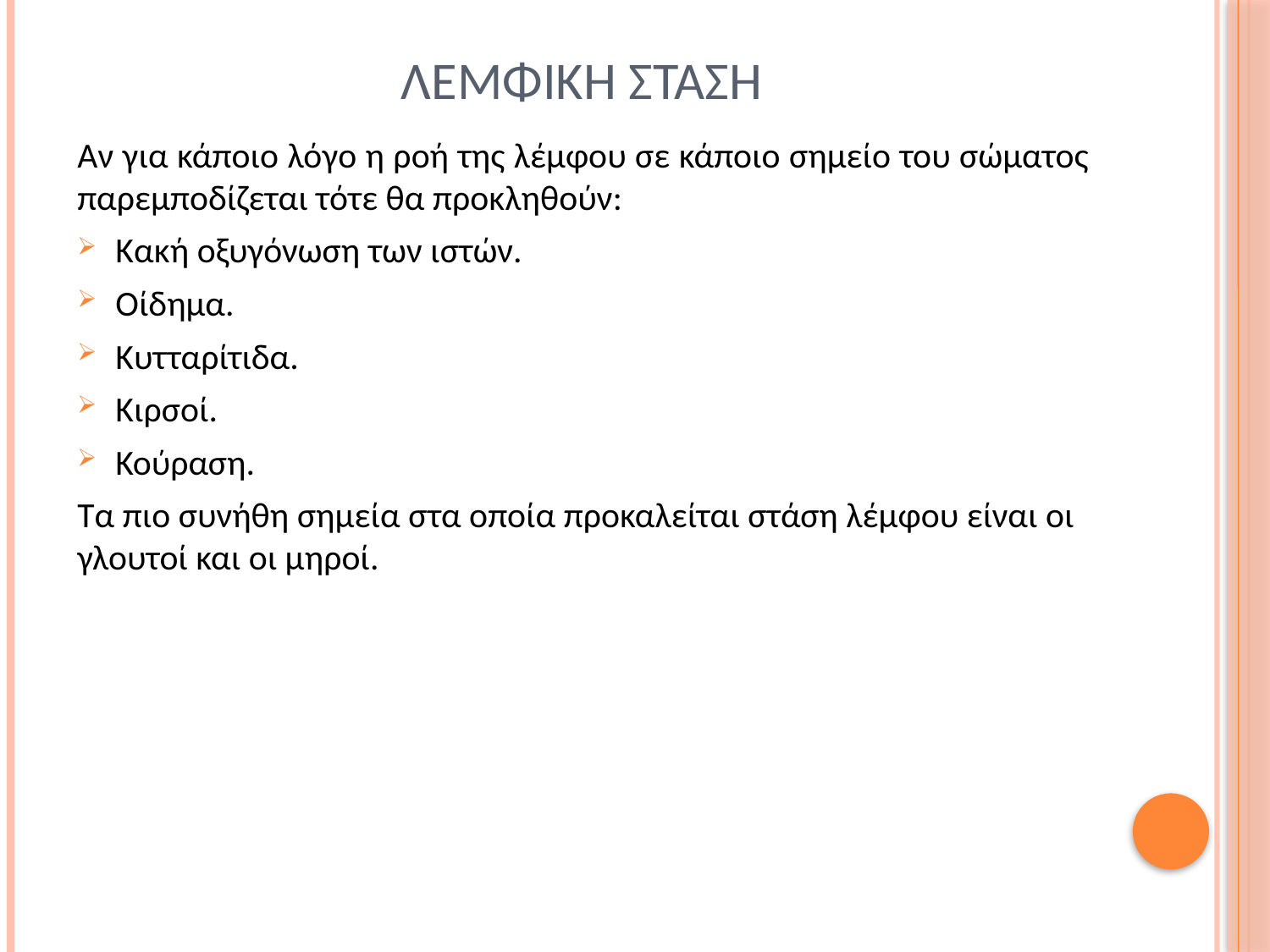

# Λεμφικη σταση
Αν για κάποιο λόγο η ροή της λέμφου σε κάποιο σημείο του σώματος παρεμποδίζεται τότε θα προκληθούν:
Κακή οξυγόνωση των ιστών.
Οίδημα.
Κυτταρίτιδα.
Κιρσοί.
Κούραση.
Τα πιο συνήθη σημεία στα οποία προκαλείται στάση λέμφου είναι οι γλουτοί και οι μηροί.